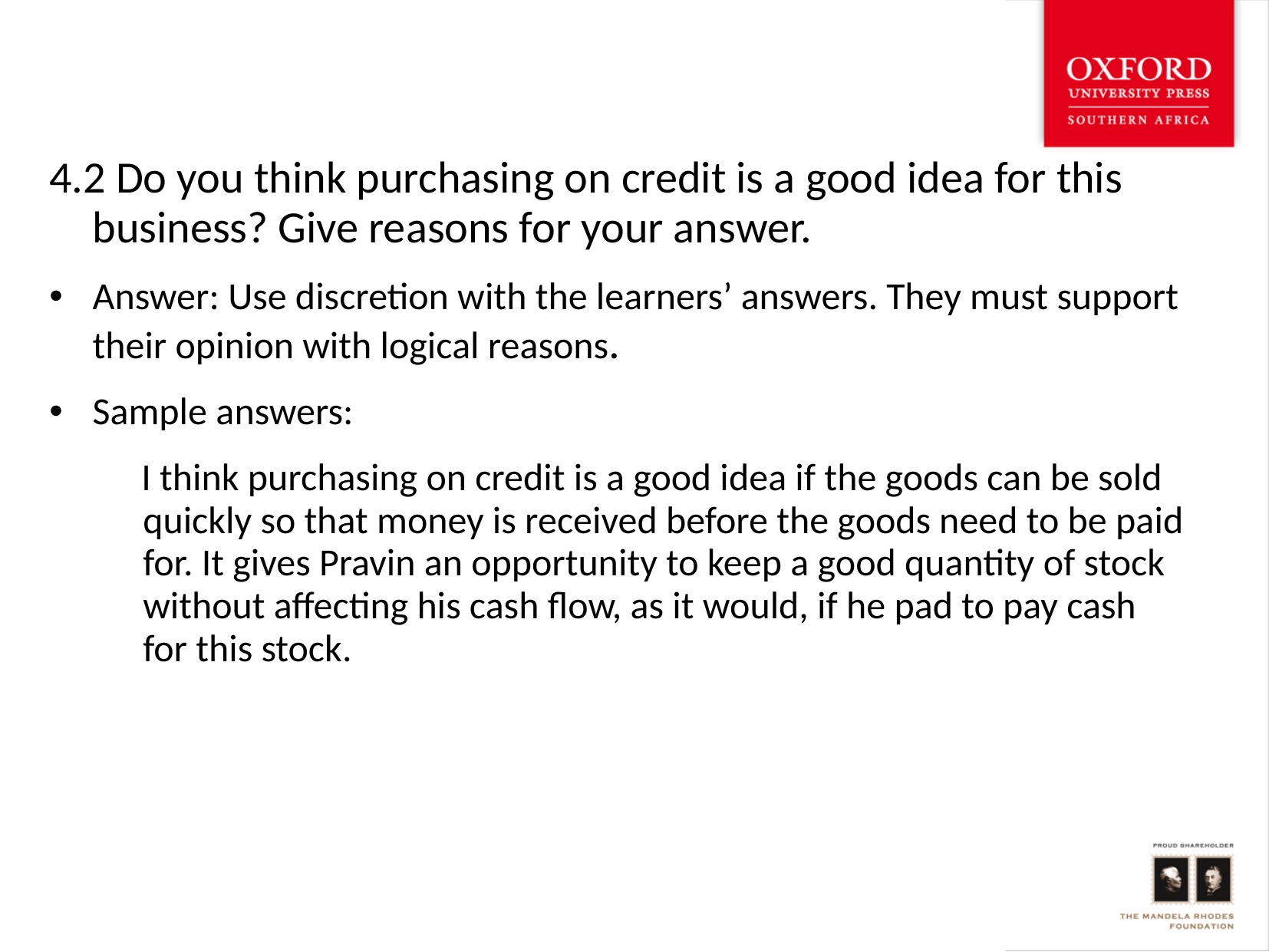

4.2 Do you think purchasing on credit is a good idea for this business? Give reasons for your answer.
Answer: Use discretion with the learners’ answers. They must support their opinion with logical reasons.
Sample answers:
    I think purchasing on credit is a good idea if the goods can be sold quickly so that money is received before the goods need to be paid for. It gives Pravin an opportunity to keep a good quantity of stock without affecting his cash flow, as it would, if he pad to pay cash for this stock.